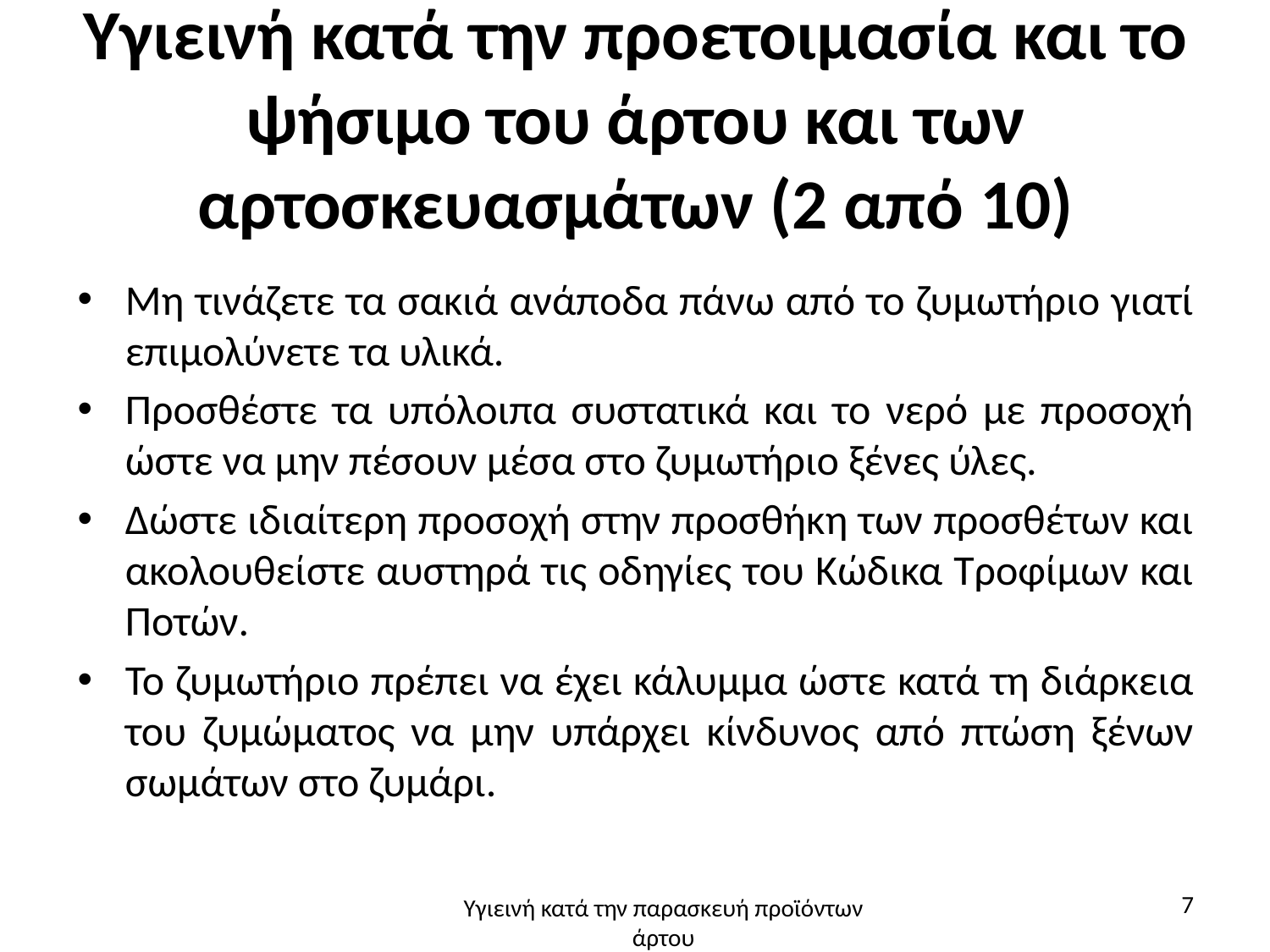

# Υγιεινή κατά την προετοιμασία και το ψήσιμο του άρτου και των αρτοσκευασμάτων (2 από 10)
Μη τινάζετε τα σακιά ανάποδα πάνω από το ζυμωτήριο γιατί επιμολύνετε τα υλικά.
Προσθέστε τα υπόλοιπα συστατικά και το νερό με προσοχή ώστε να μην πέσουν μέσα στο ζυμωτήριο ξένες ύλες.
Δώστε ιδιαίτερη προσοχή στην προσθήκη των προσθέτων και ακολουθείστε αυστηρά τις οδηγίες του Κώδικα Τροφίμων και Ποτών.
Το ζυμωτήριο πρέπει να έχει κάλυμμα ώστε κατά τη διάρκεια του ζυμώματος να μην υπάρχει κίνδυνος από πτώση ξένων σωμάτων στο ζυμάρι.
7
Υγιεινή κατά την παρασκευή προϊόντων άρτου